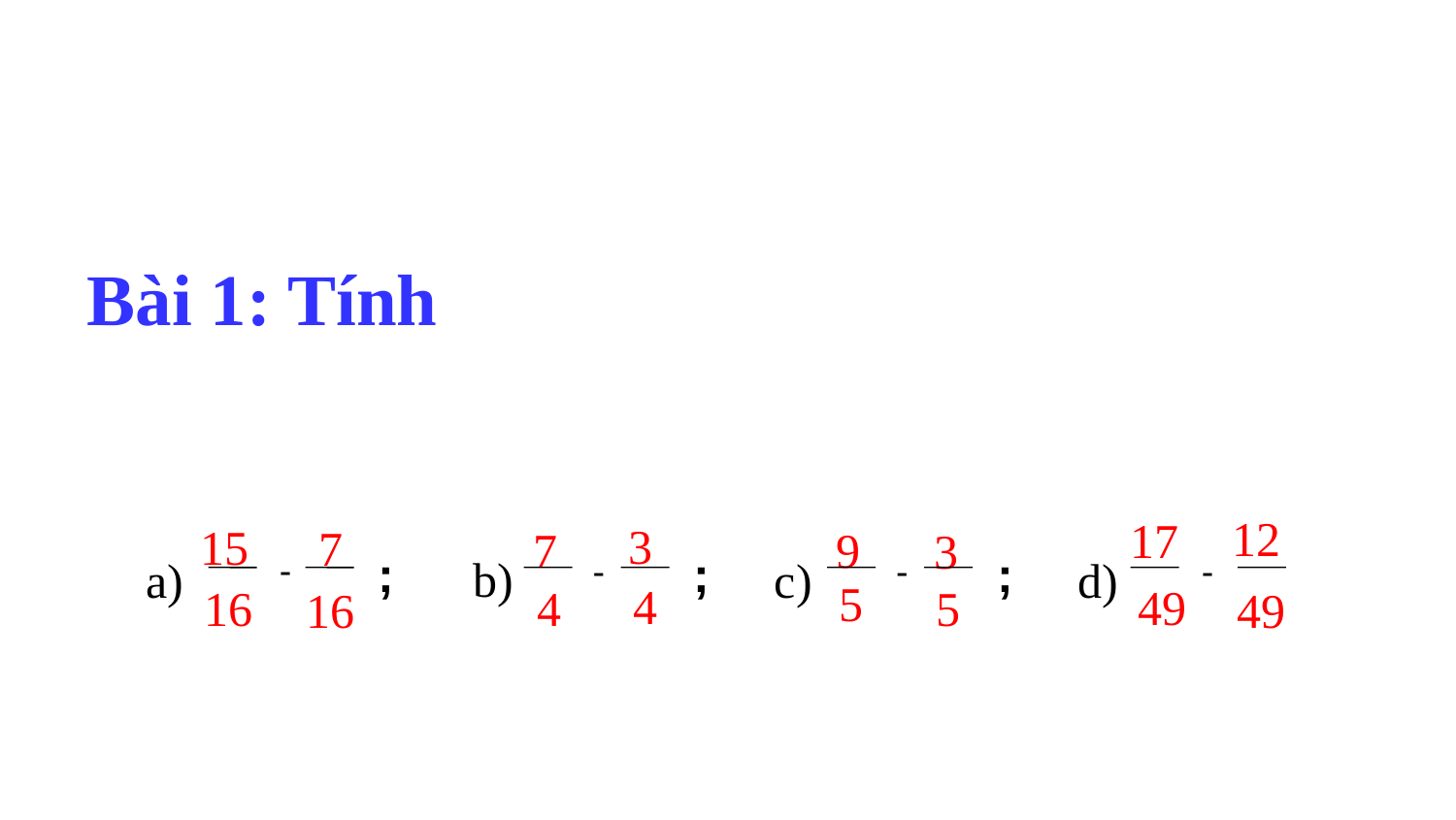

Bài 1: Tính
12
17
3
15
7
7
9
3
;
;
;
-
-
-
-
b)
a)
c)
d)
5

4
49
16
4
5
16
49